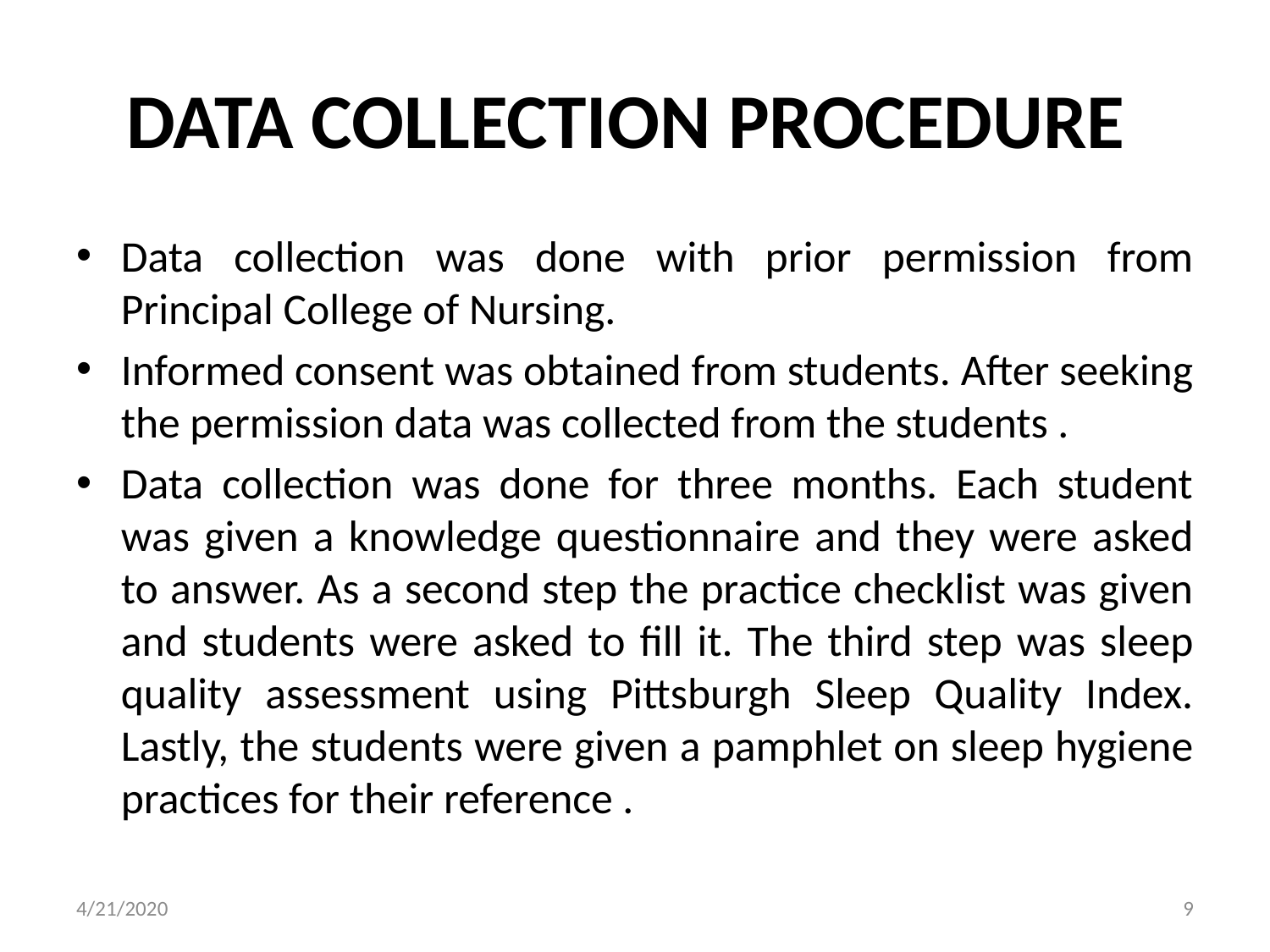

# DATA COLLECTION PROCEDURE
Data collection was done with prior permission from Principal College of Nursing.
Informed consent was obtained from students. After seeking the permission data was collected from the students .
Data collection was done for three months. Each student was given a knowledge questionnaire and they were asked to answer. As a second step the practice checklist was given and students were asked to fill it. The third step was sleep quality assessment using Pittsburgh Sleep Quality Index. Lastly, the students were given a pamphlet on sleep hygiene practices for their reference .

4/21/2020
9